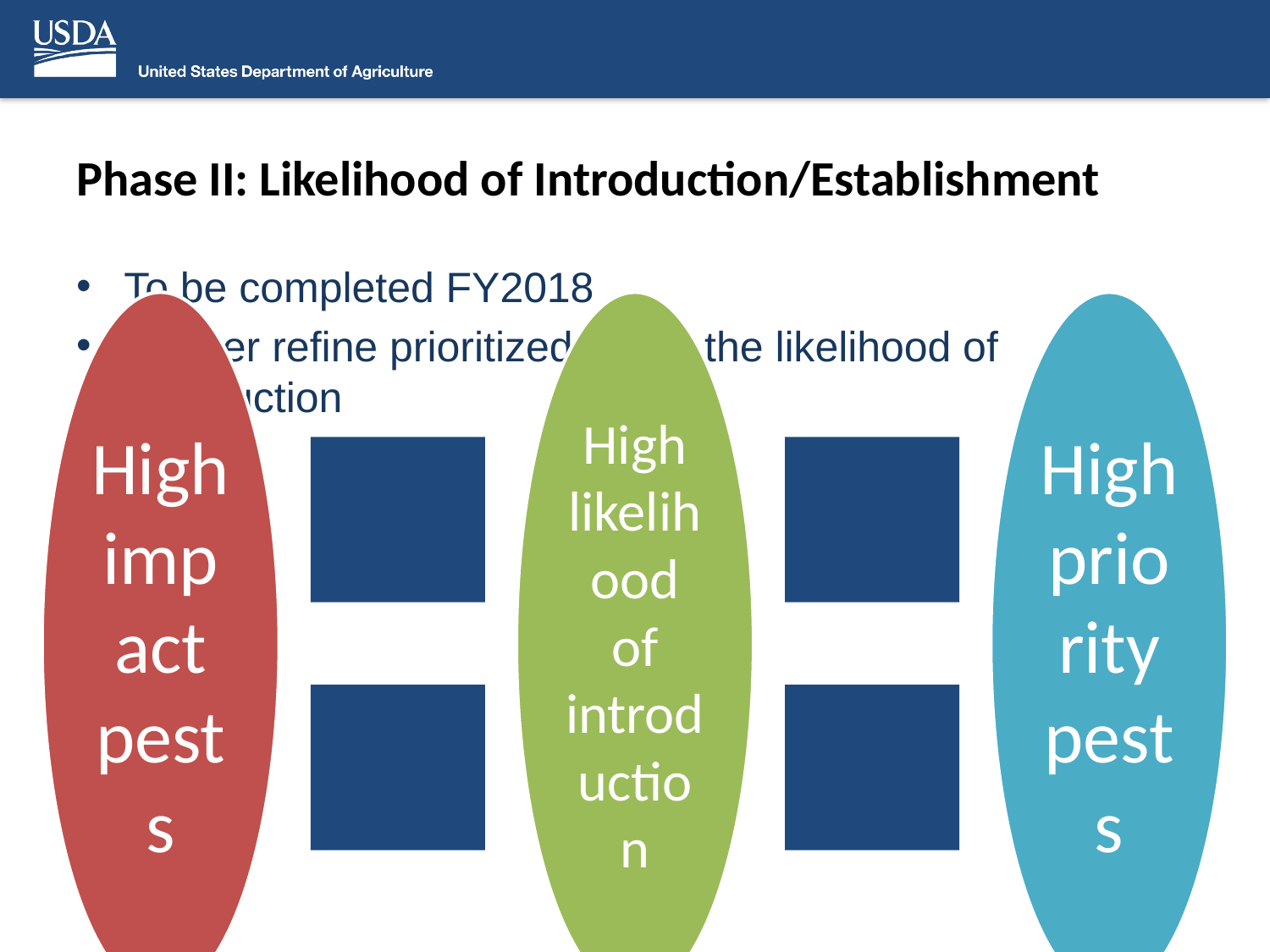

# Phase II: Likelihood of Introduction/Establishment
To be completed FY2018
Further refine prioritized list by the likelihood of introduction

High impact pests
High likelihood of introduction
High priority pests